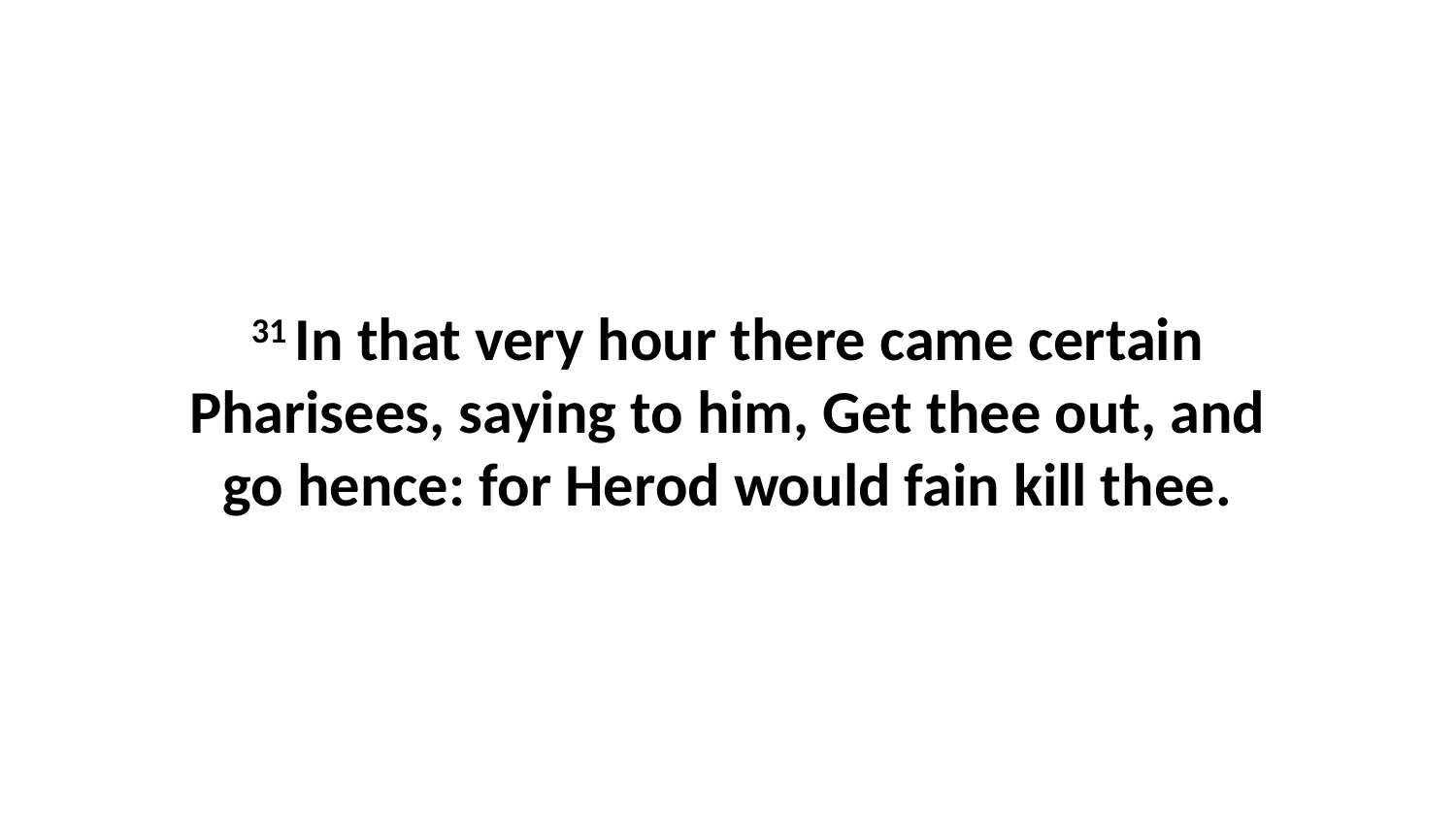

31 In that very hour there came certain Pharisees, saying to him, Get thee out, and go hence: for Herod would fain kill thee.